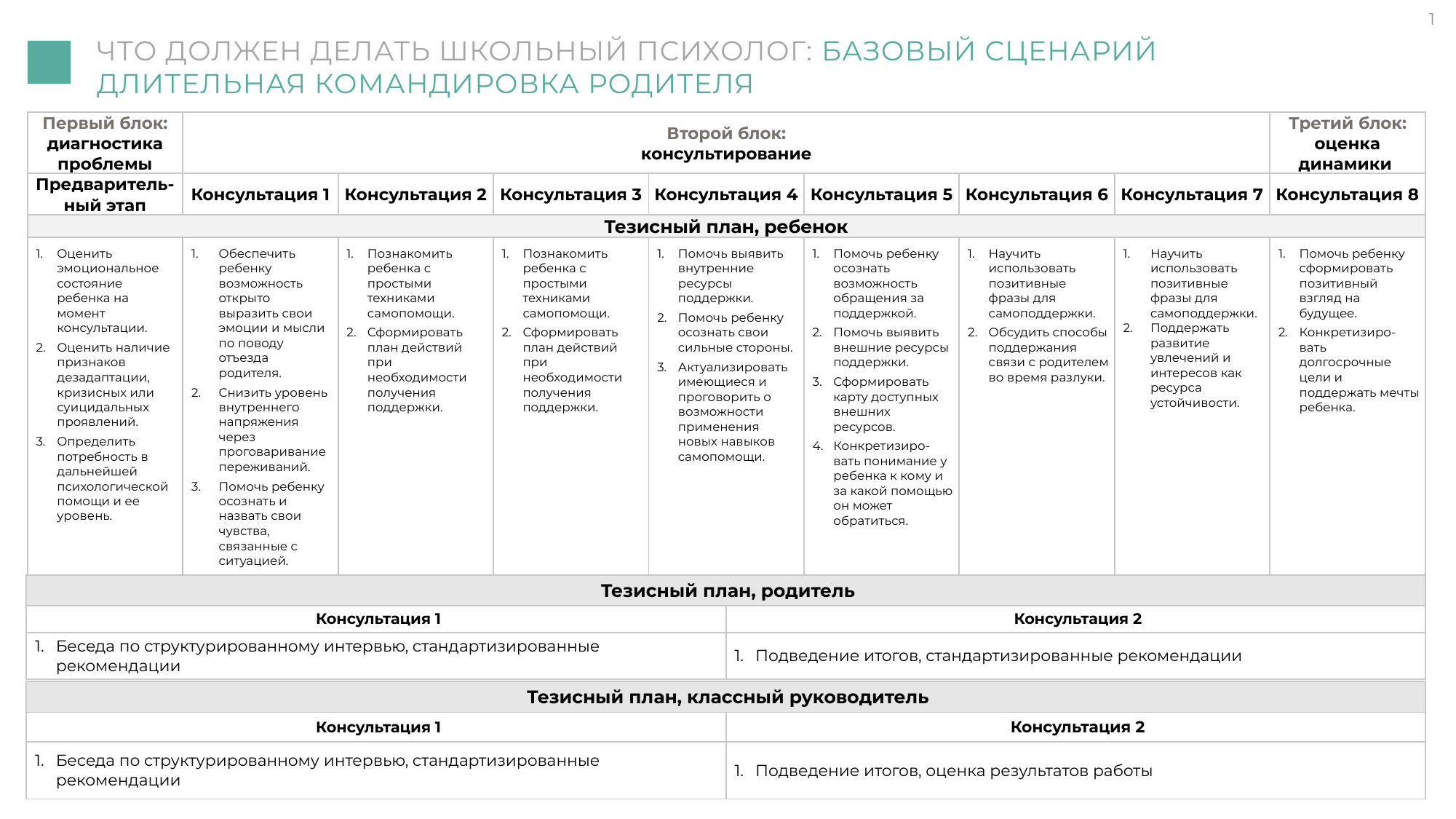

1
ЧТО ДОЛЖЕН ДЕЛАТЬ ШКОЛЬНЫЙ ПСИХОЛОГ: БАЗОВЫЙ СЦЕНАРИЙ ДЛИТЕЛЬНАЯ КОМАНДИРОВКА РОДИТЕЛЯ

| Первый блок: диагностика проблемы | Второй блок: консультирование |  |  |  |  |  |  | Третий блок: оценка динамики |
| --- | --- | --- | --- | --- | --- | --- | --- | --- |
| Предваритель-ный этап | Консультация 1 | Консультация 2 | Консультация 3 | Консультация 4 | Консультация 5 | Консультация 6 | Консультация 7 | Консультация 8 |
| Тезисный план, ребенок |  |  |  |  |  |  |  |  |
| Оценить эмоциональное состояние ребенка на момент консультации. Оценить наличие признаков дезадаптации, кризисных или суицидальных проявлений. Определить потребность в дальнейшей психологической помощи и ее уровень. | Обеспечить ребенку возможность открыто выразить свои эмоции и мысли по поводу отъезда родителя. Снизить уровень внутреннего напряжения через проговаривание переживаний. Помочь ребенку осознать и назвать свои чувства, связанные с ситуацией. | Познакомить ребенка с простыми техниками самопомощи. Сформировать план действий при необходимости получения поддержки. | Познакомить ребенка с простыми техниками самопомощи. Сформировать план действий при необходимости получения поддержки. | Помочь выявить внутренние ресурсы поддержки. Помочь ребенку осознать свои сильные стороны. Актуализировать имеющиеся и проговорить о возможности применения новых навыков самопомощи. | Помочь ребенку осознать возможность обращения за поддержкой. Помочь выявить внешние ресурсы поддержки. Сформировать карту доступных внешних ресурсов. Конкретизиро-вать понимание у ребенка к кому и за какой помощью он может обратиться. | Научить использовать позитивные фразы для самоподдержки. Обсудить способы поддержания связи с родителем во время разлуки. | Научить использовать позитивные фразы для самоподдержки. Поддержать развитие увлечений и интересов как ресурса устойчивости. | Помочь ребенку сформировать позитивный взгляд на будущее. Конкретизиро-вать долгосрочные цели и поддержать мечты ребенка. |
| Тезисный план, родитель |  |
| --- | --- |
| Консультация 1 | Консультация 2 |
| Беседа по структурированному интервью, стандартизированные рекомендации | Подведение итогов, стандартизированные рекомендации |
| Тезисный план, классный руководитель |  |
| --- | --- |
| Консультация 1 | Консультация 2 |
| Беседа по структурированному интервью, стандартизированные рекомендации | Подведение итогов, оценка результатов работы |